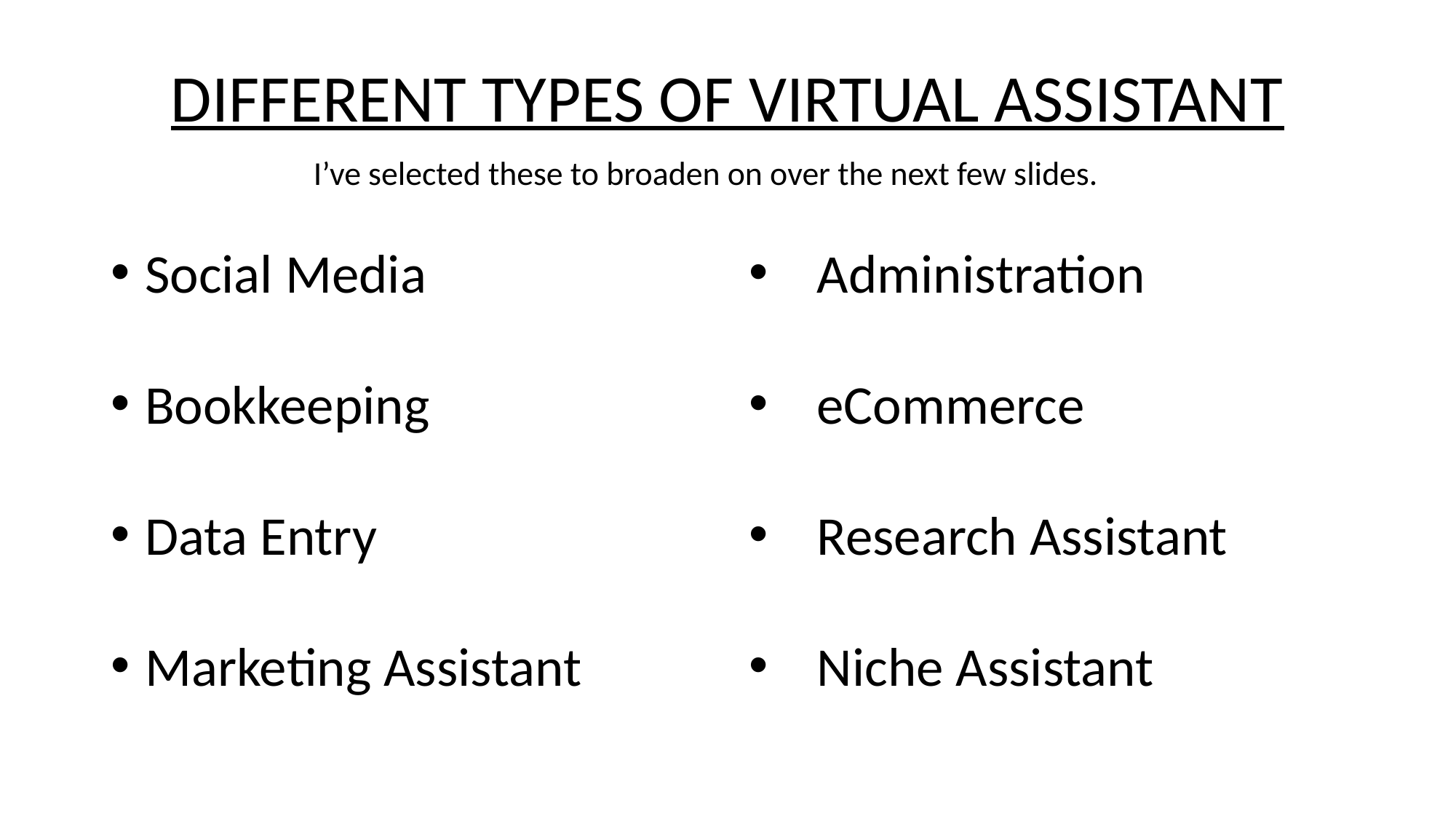

# DIFFERENT TYPES OF VIRTUAL ASSISTANT
I’ve selected these to broaden on over the next few slides.

Social Media

Bookkeeping

Data Entry

Marketing Assistant
Administration

eCommerce

Research Assistant

Niche Assistant